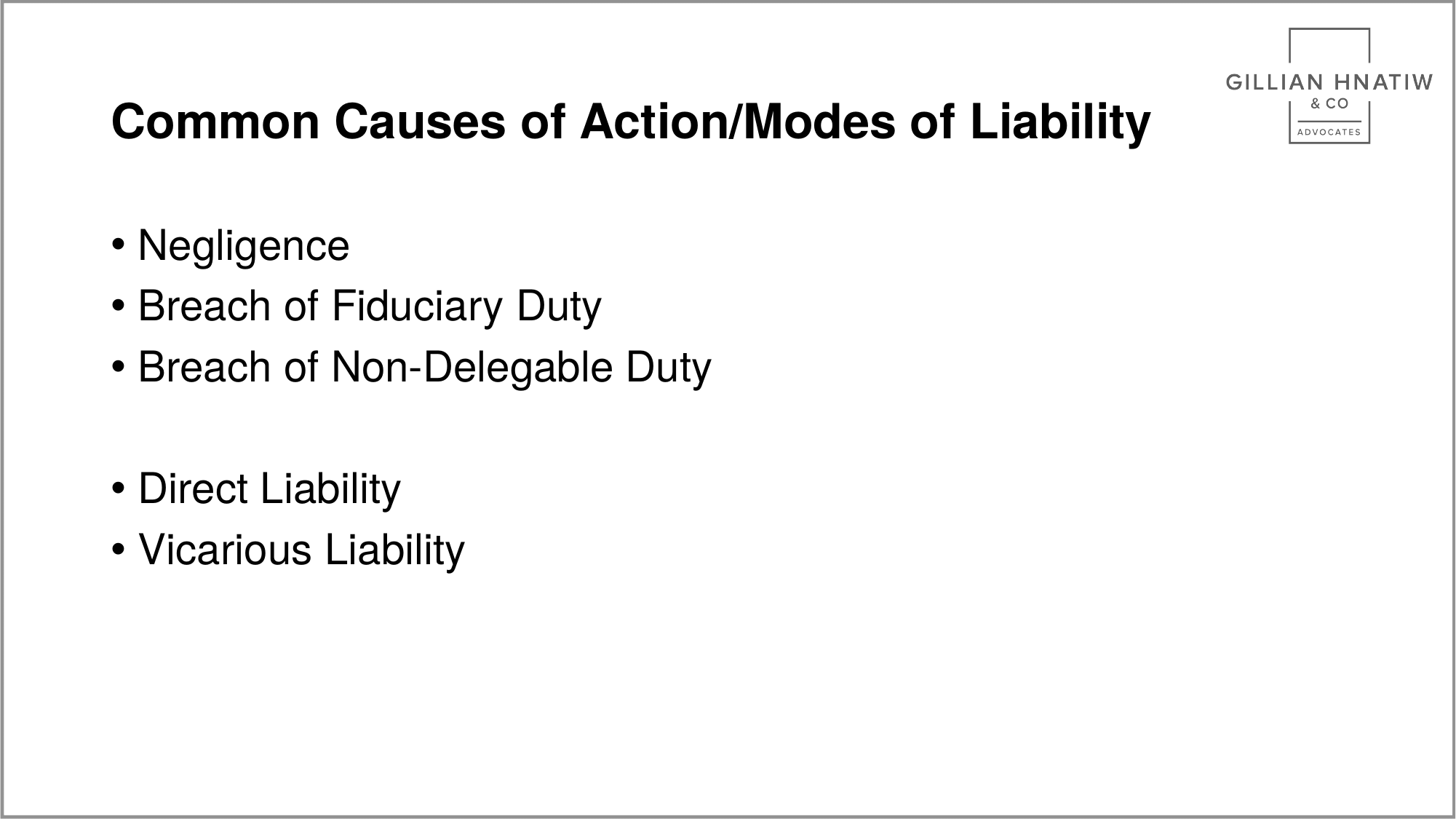

# Common Causes of Action/Modes of Liability
Negligence
Breach of Fiduciary Duty
Breach of Non-Delegable Duty

Direct Liability
Vicarious Liability